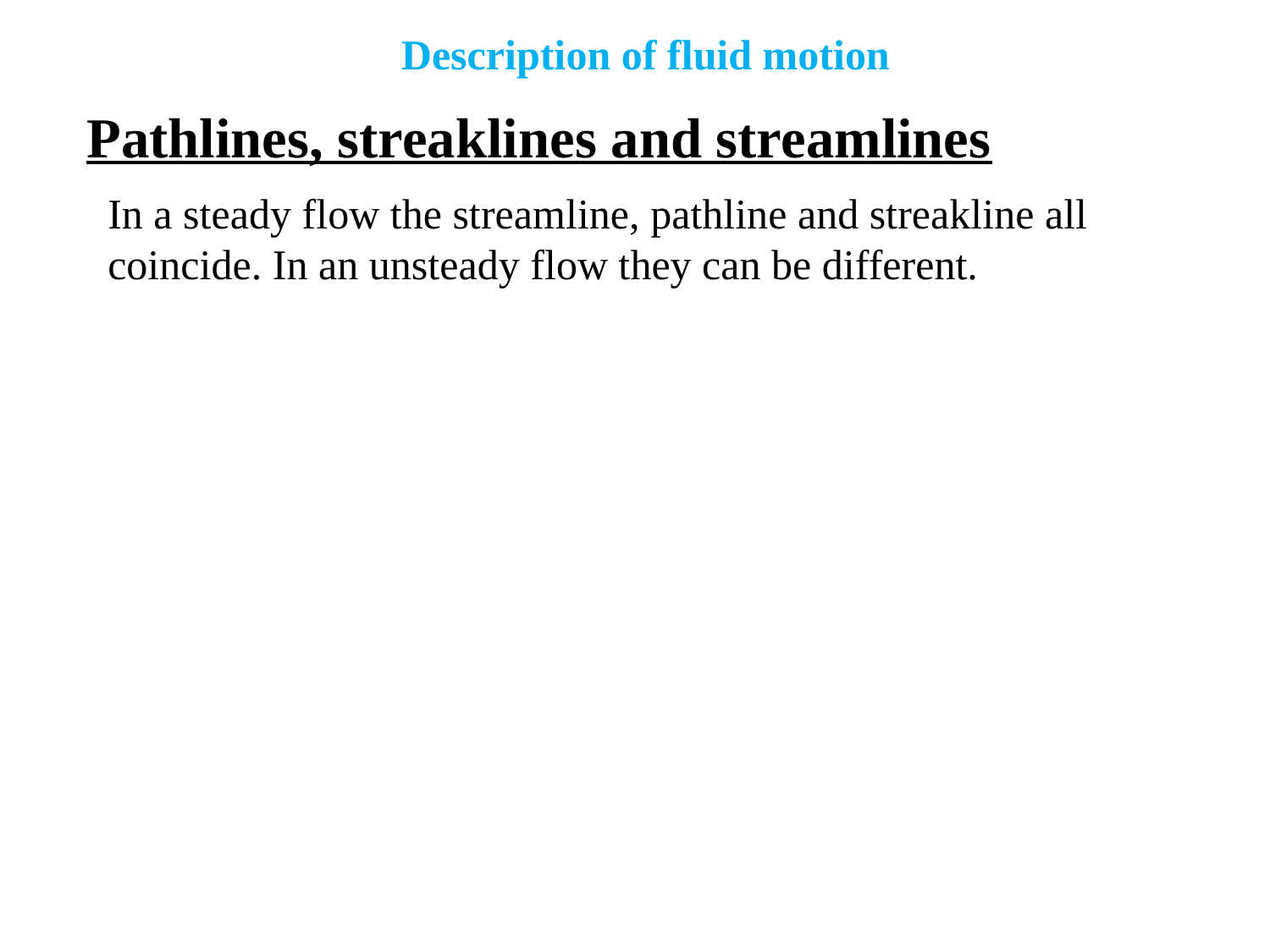

Description of fluid motion
Pathlines, streaklines and streamlines

In a steady flow the streamline, pathline and streakline all coincide. In an unsteady flow they can be different.